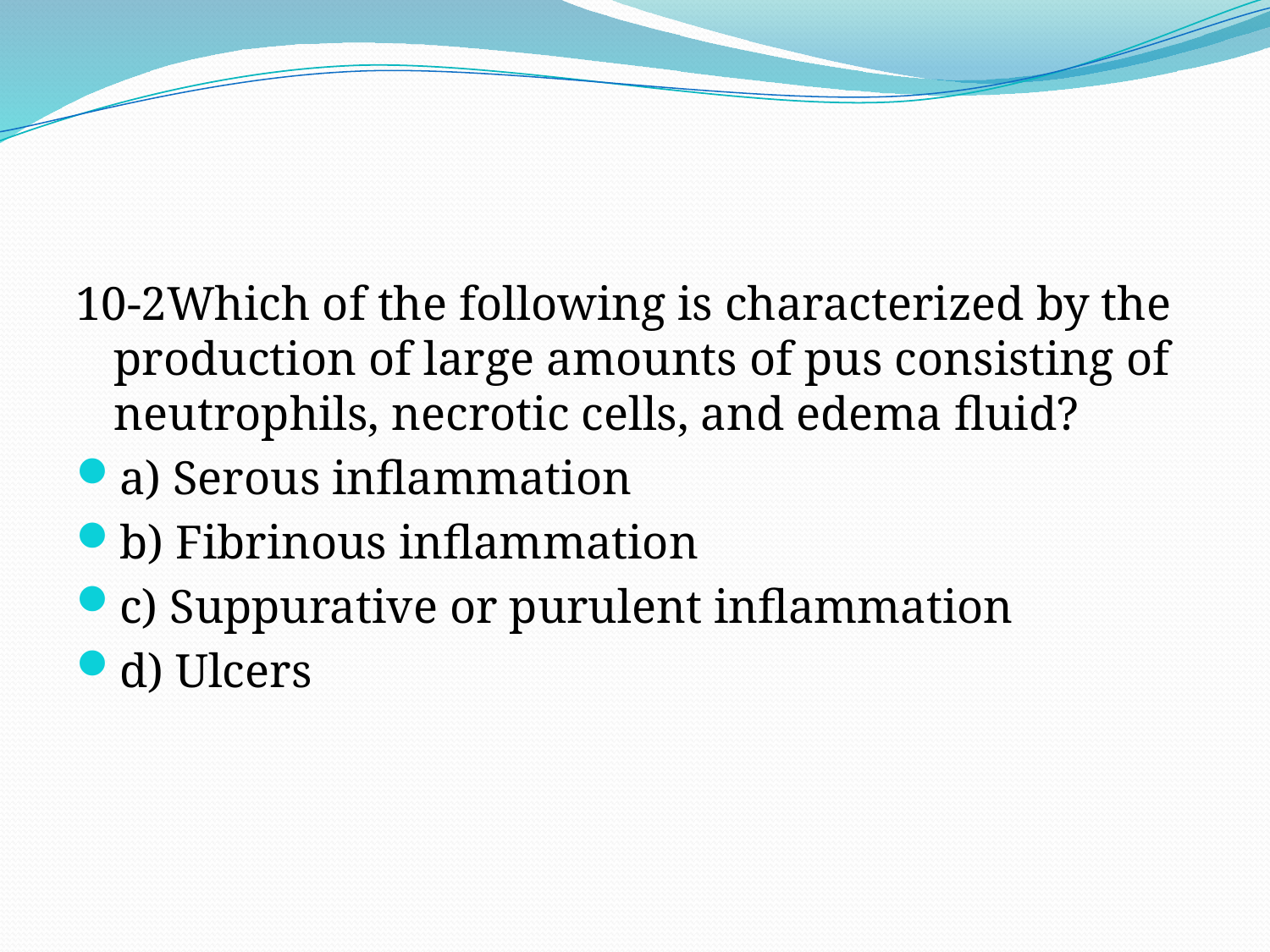

#
10-2Which of the following is characterized by the production of large amounts of pus consisting of neutrophils, necrotic cells, and edema fluid?
a) Serous inflammation
b) Fibrinous inflammation
c) Suppurative or purulent inflammation
d) Ulcers